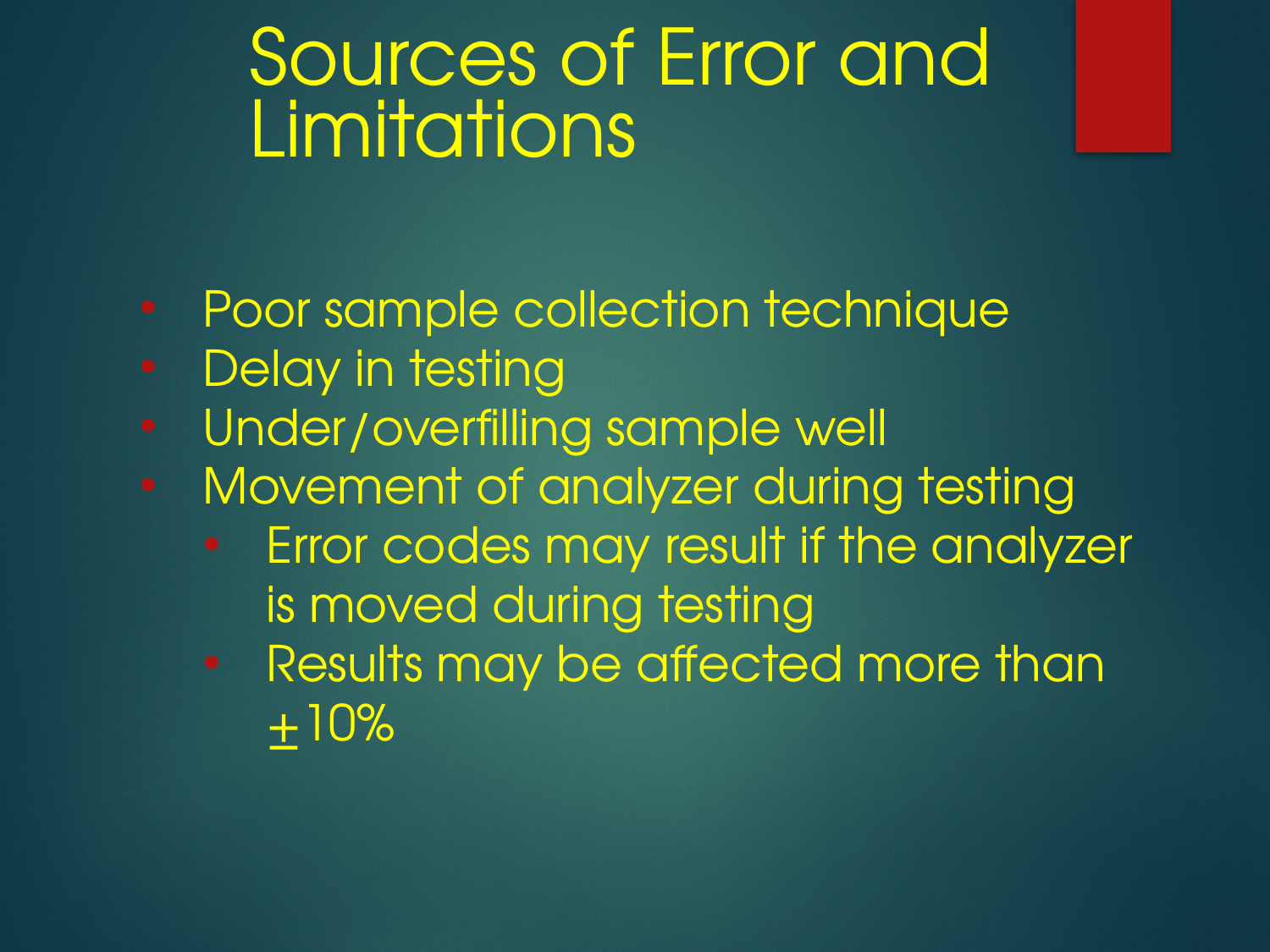

Sources of Error and Limitations
Poor sample collection technique
Delay in testing
Under/overfilling sample well
Movement of analyzer during testing
Error codes may result if the analyzer is moved during testing
Results may be affected more than ±10%